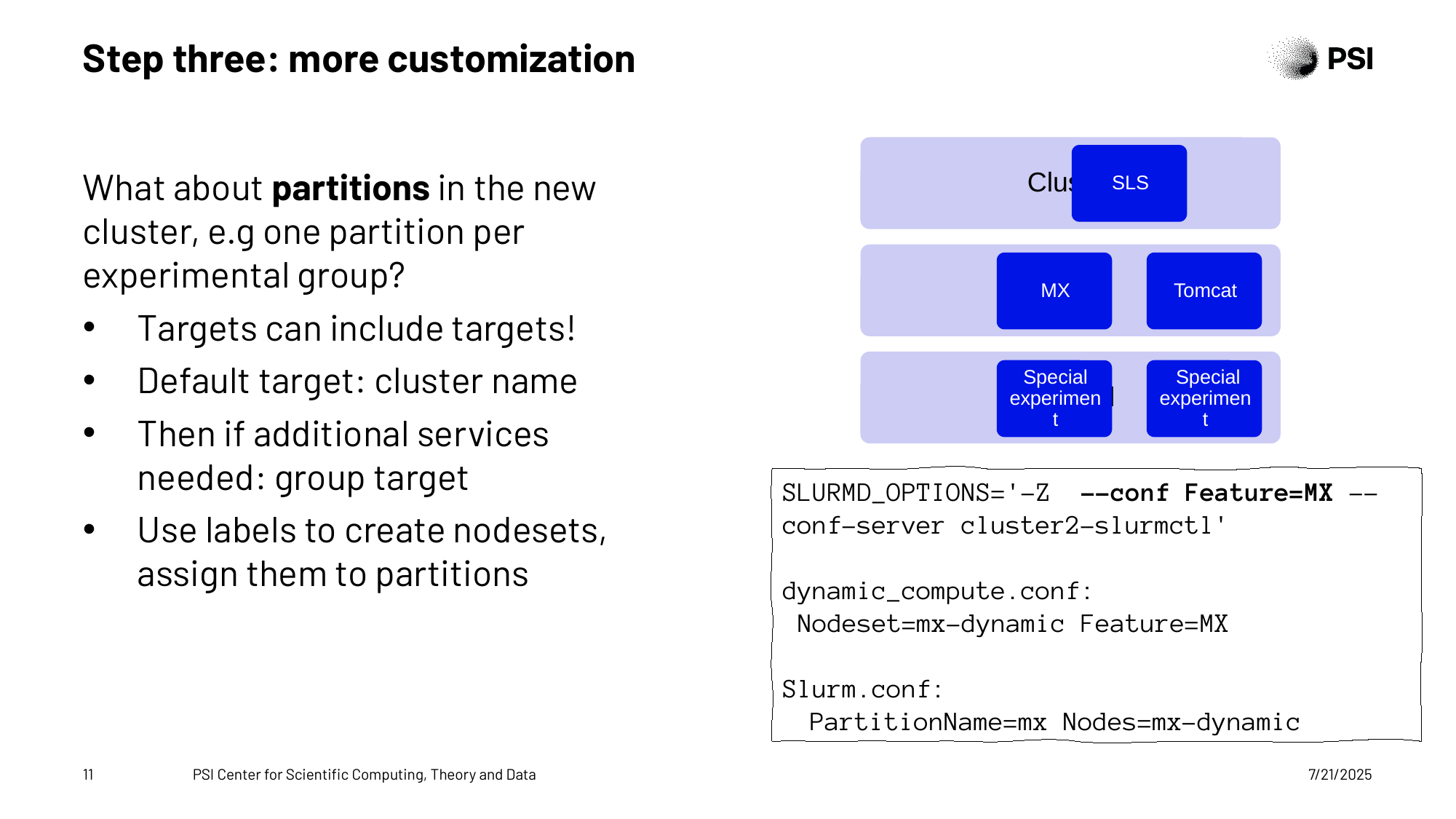

# Step three: more customization
Special
Group
Cluster
SLS
MX
Special experiment
Tomcat
 Special experiment
What about partitions in the new cluster, e.g one partition per experimental group?
Targets can include targets!
Default target: cluster name
Then if additional services needed: group target
Use labels to create nodesets, assign them to partitions

SLURMD_OPTIONS='-Z  --conf Feature=MX --conf-server cluster2-slurmctl'

dynamic_compute.conf:
 Nodeset=mx-dynamic Feature=MX

Slurm.conf:
 PartitionName=mx Nodes=mx-dynamic
11
PSI Center for Scientific Computing, Theory and Data
7/21/2025